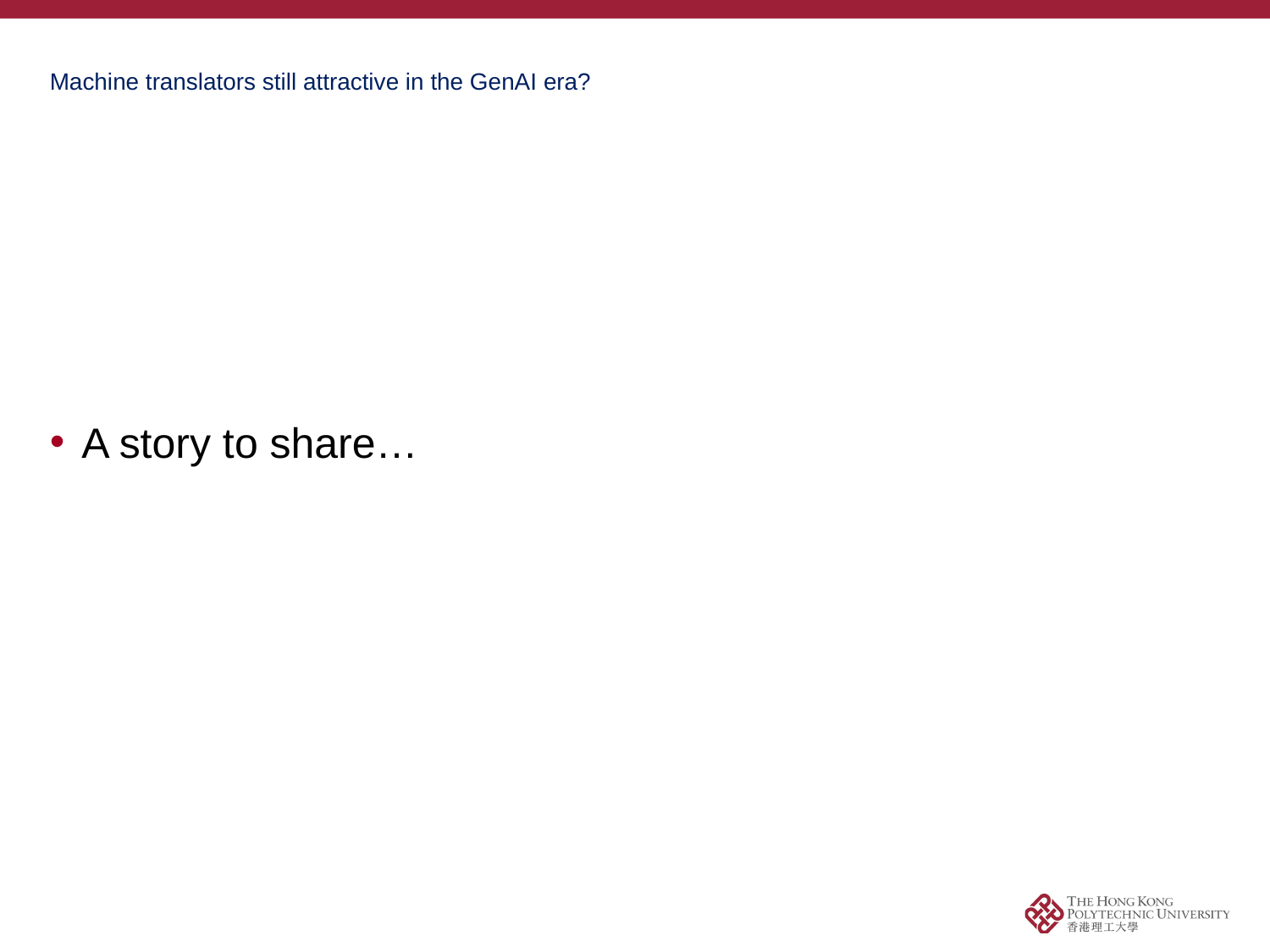

# Machine translators still attractive in the GenAI era?

A story to share…